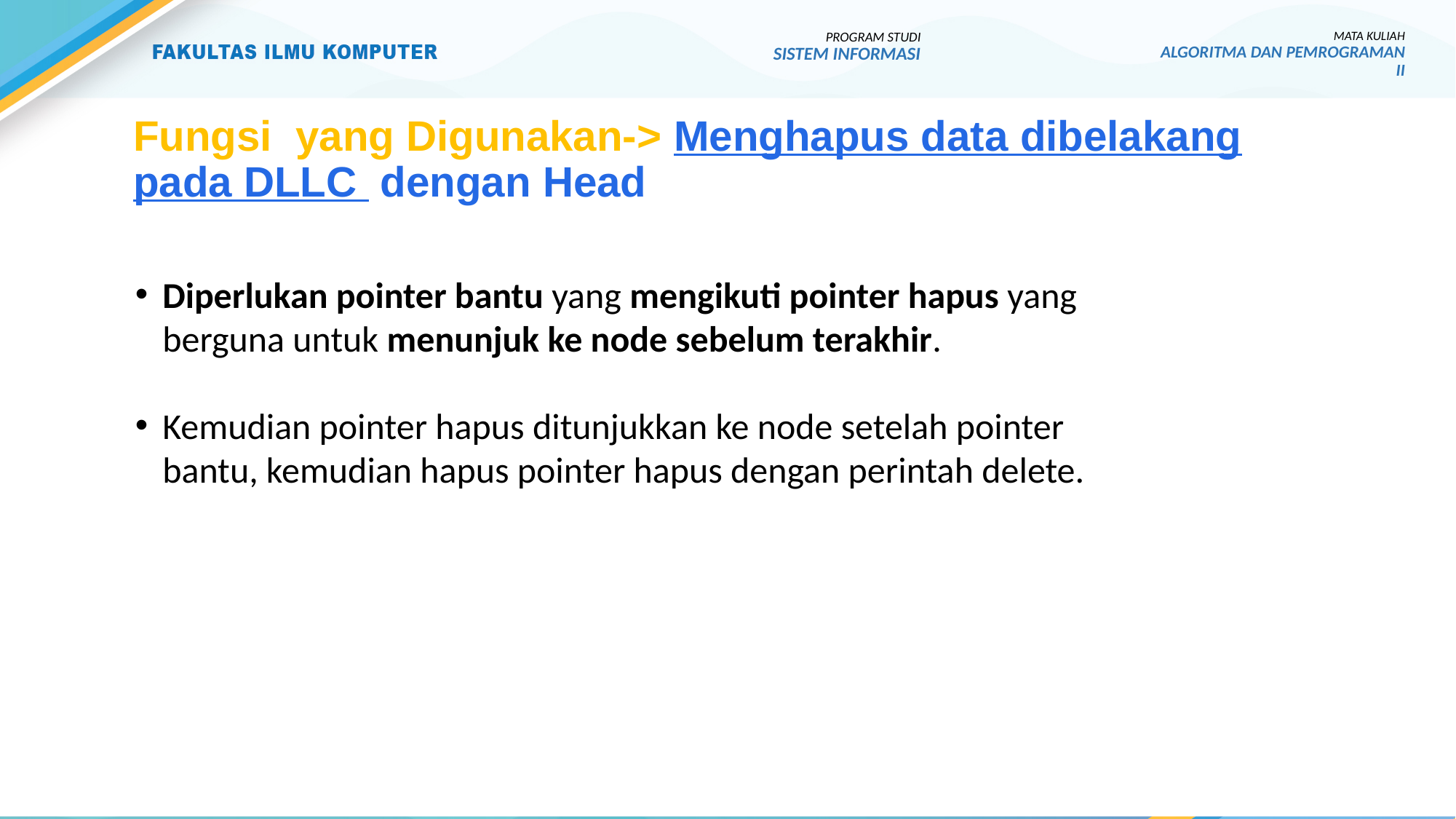

PROGRAM STUDI
SISTEM INFORMASI
MATA KULIAH
ALGORITMA DAN PEMROGRAMAN II
# Fungsi  yang Digunakan-> Menghapus data dibelakang pada DLLC  dengan Head
Diperlukan pointer bantu yang mengikuti pointer hapus yang berguna untuk menunjuk ke node sebelum terakhir.

Kemudian pointer hapus ditunjukkan ke node setelah pointer bantu, kemudian hapus pointer hapus dengan perintah delete.